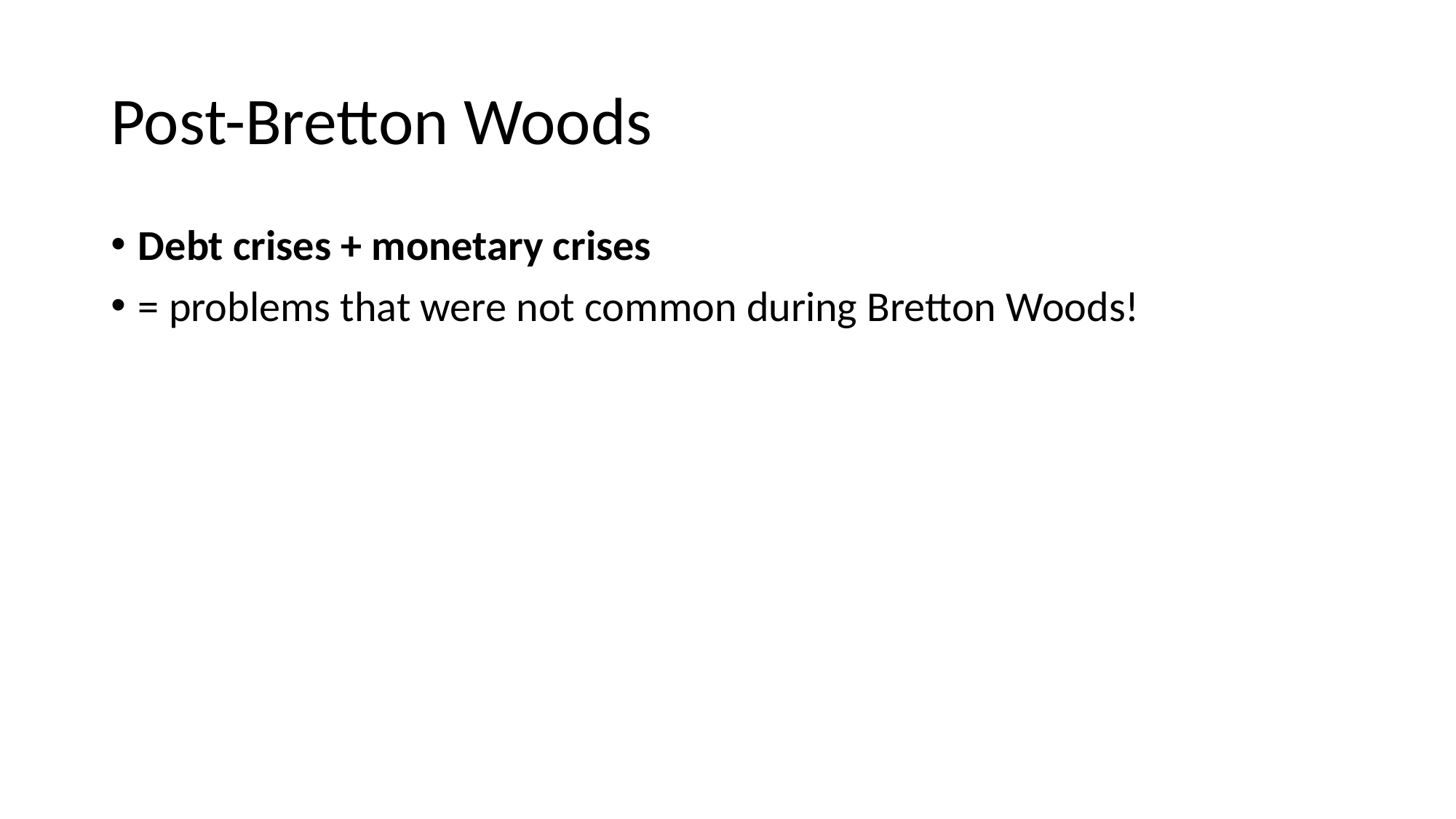

# Post-Bretton Woods
Debt crises + monetary crises
= problems that were not common during Bretton Woods!